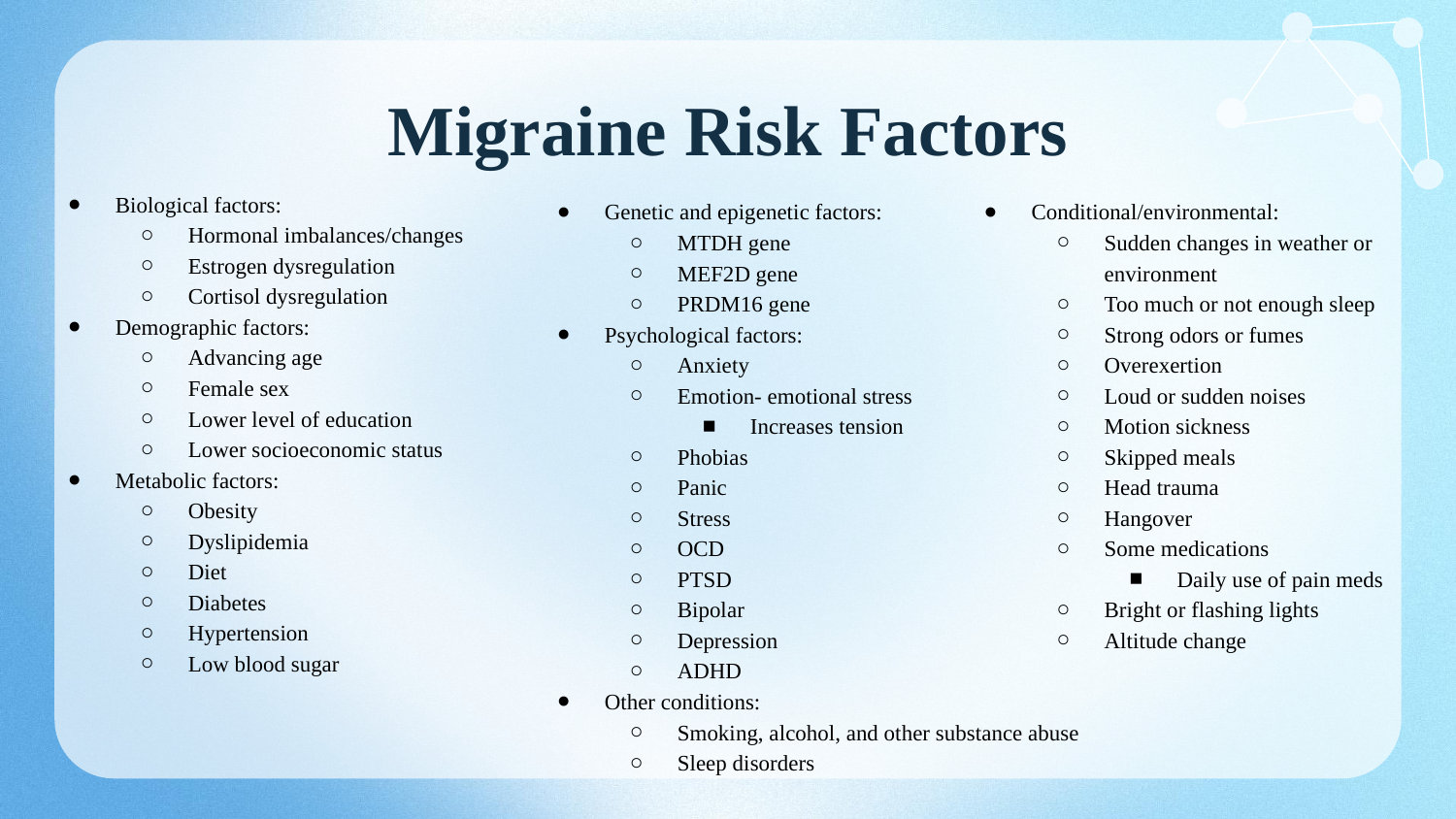

# Migraine Risk Factors
Biological factors:
Hormonal imbalances/changes
Estrogen dysregulation
Cortisol dysregulation
Demographic factors:
Advancing age
Female sex
Lower level of education
Lower socioeconomic status
Metabolic factors:
Obesity
Dyslipidemia
Diet
Diabetes
Hypertension
Low blood sugar

Genetic and epigenetic factors:
MTDH gene
MEF2D gene
PRDM16 gene
Psychological factors:
Anxiety
Emotion- emotional stress
Increases tension
Phobias
Panic
Stress
OCD
PTSD
Bipolar
Depression
ADHD
Other conditions:
Smoking, alcohol, and other substance abuse
Sleep disorders

Conditional/environmental:
Sudden changes in weather or environment
Too much or not enough sleep
Strong odors or fumes
Overexertion
Loud or sudden noises
Motion sickness
Skipped meals
Head trauma
Hangover
Some medications
Daily use of pain meds
Bright or flashing lights
Altitude change